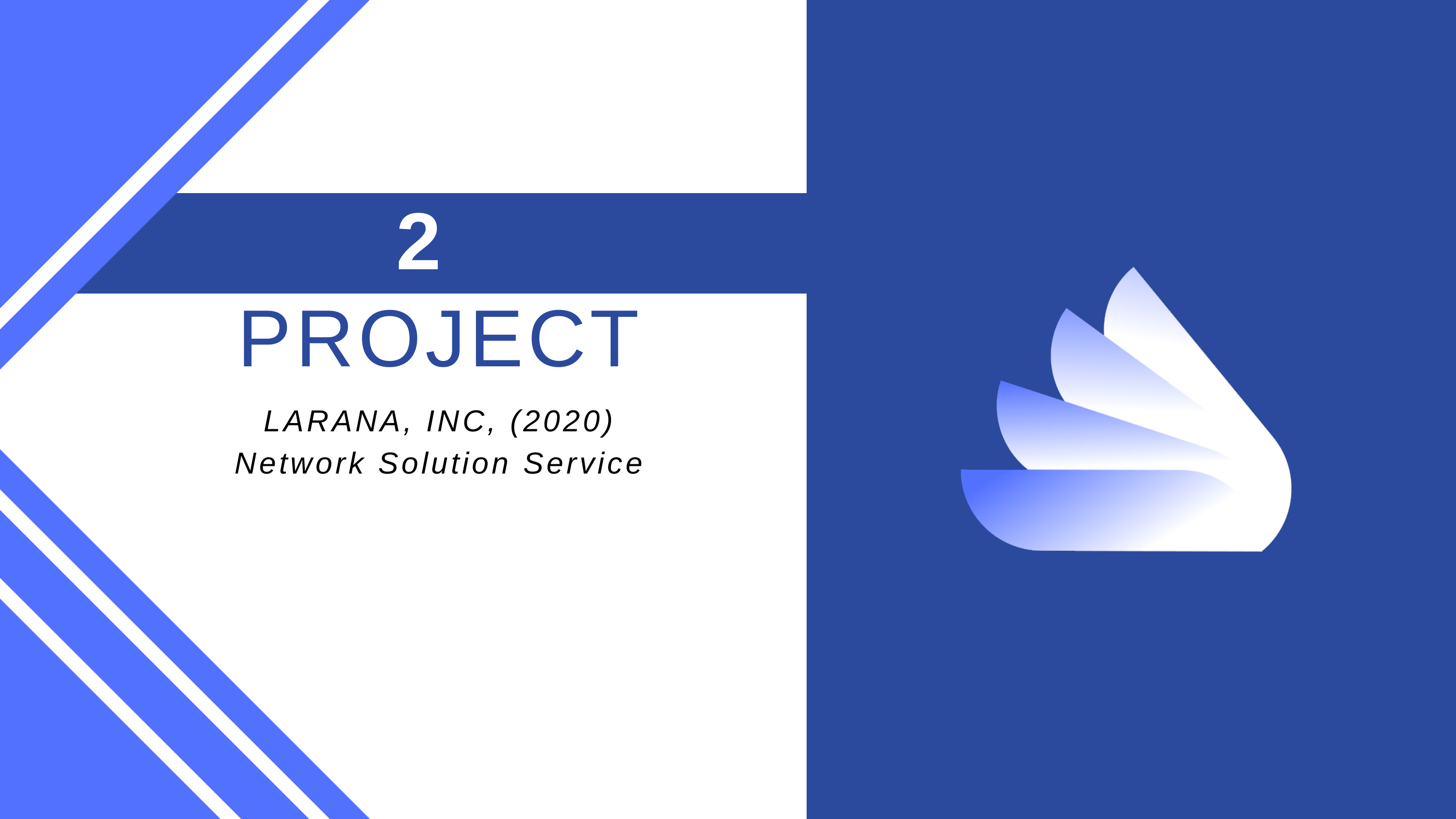

2

PROJECT
LARANA, INC, (2020)
Network Solution Service